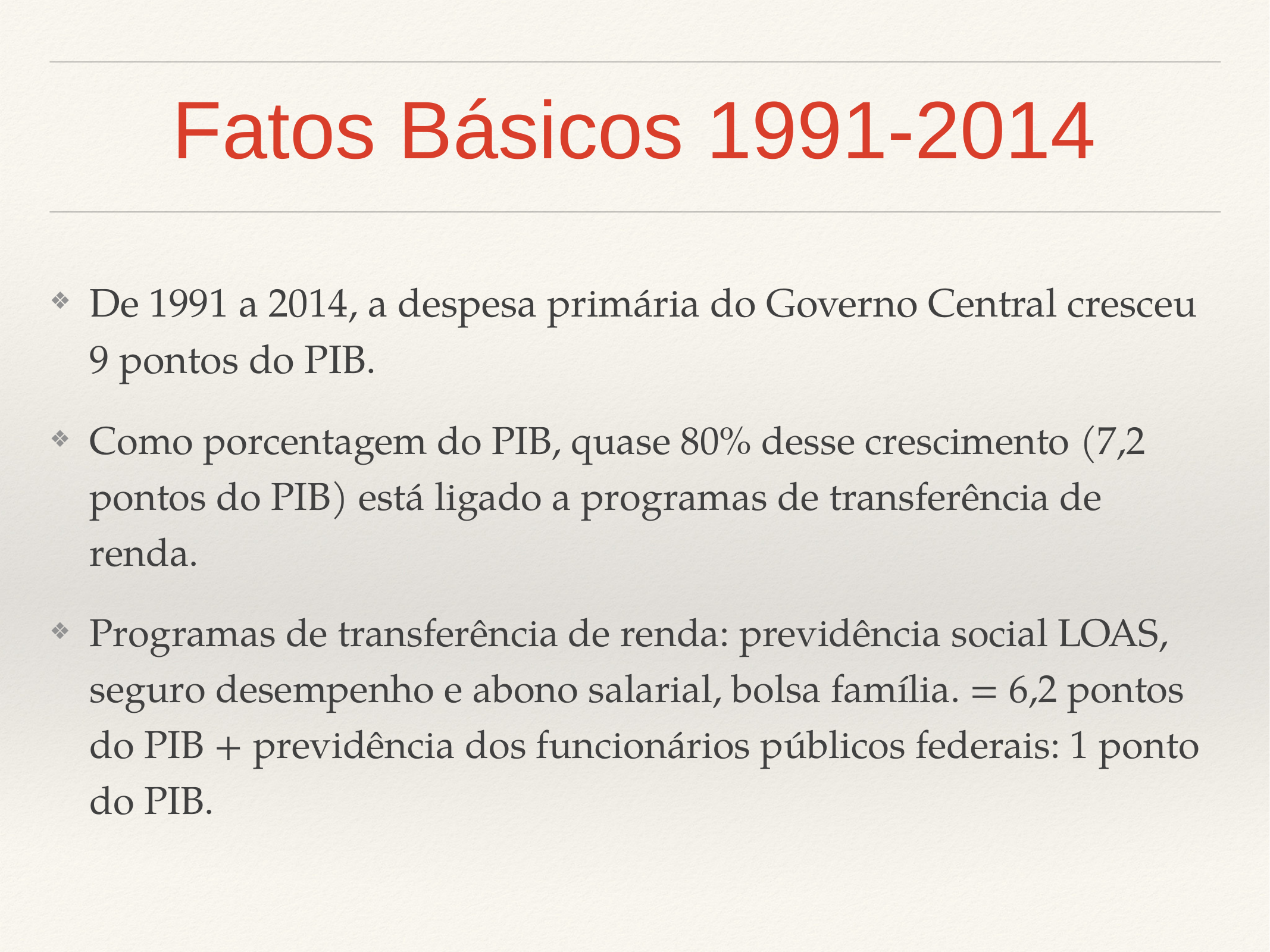

# Fatos Básicos 1991-2014
De 1991 a 2014, a despesa primária do Governo Central cresceu 9 pontos do PIB.
Como porcentagem do PIB, quase 80% desse crescimento (7,2 pontos do PIB) está ligado a programas de transferência de renda.
Programas de transferência de renda: previdência social LOAS, seguro desempenho e abono salarial, bolsa família. = 6,2 pontos do PIB + previdência dos funcionários públicos federais: 1 ponto do PIB.